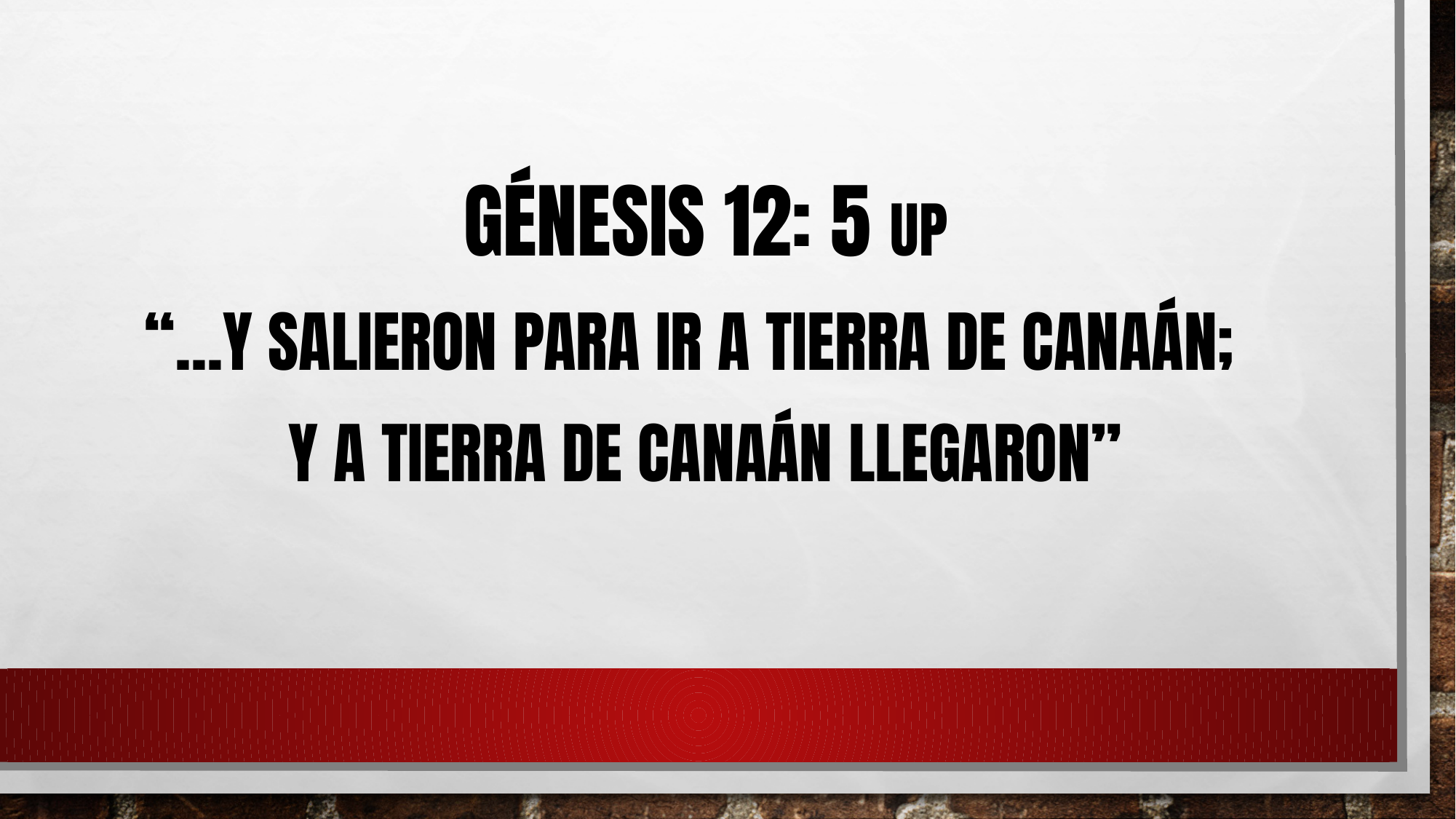

Génesis 12: 5 up
“…Y salieron para ir a tierra de Canaán;
y a tierra de Canaán llegaron”